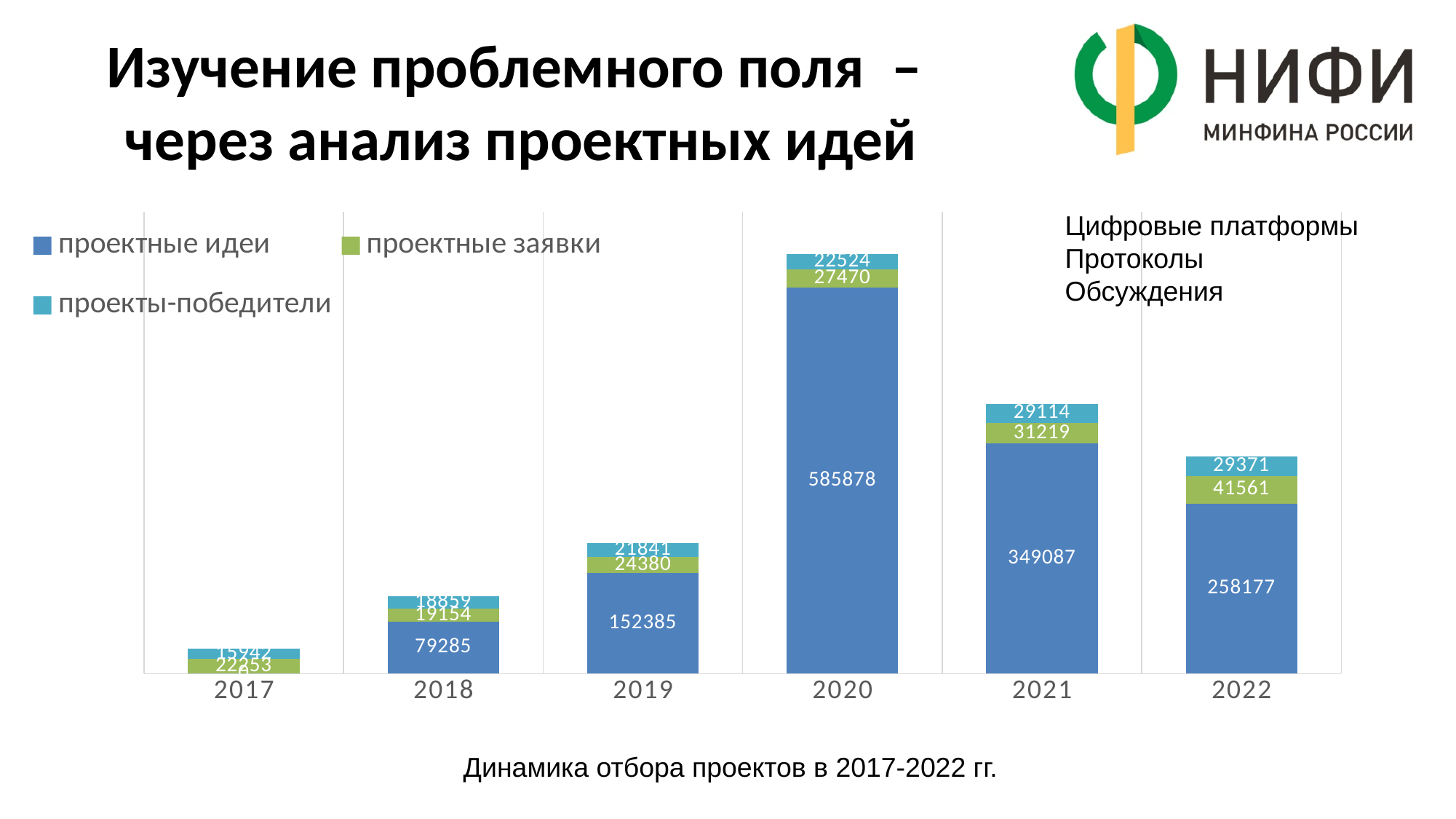

# Изучение проблемного поля  – через анализ проектных идей

### Chart

| Category | проектные идеи | проектные заявки | проекты-победители |
|---|---|---|---|
| 2017 | 0.0 | 22253.0 | 15942.0 |
| 2018 | 79285.0 | 19154.0 | 18859.0 |
| 2019 | 152385.0 | 24380.0 | 21841.0 |
| 2020 | 585878.0 | 27470.0 | 22524.0 |
| 2021 | 349087.0 | 31219.0 | 29114.0 |
| 2022 | 258177.0 | 41561.0 | 29371.0 |
Цифровые платформы
Протоколы
Обсуждения
Динамика отбора проектов в 2017-2022 гг.